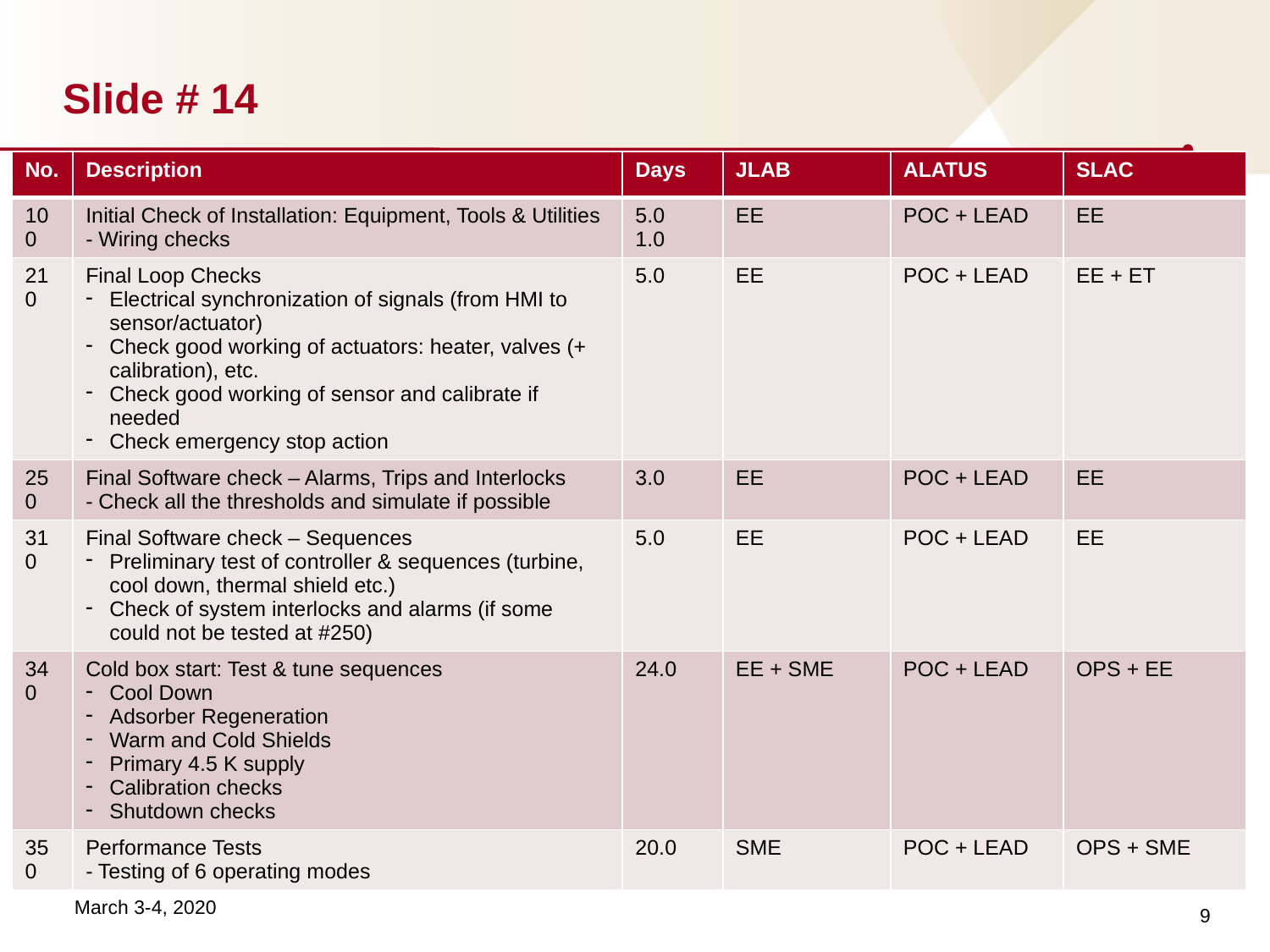

# Slide # 14
| No. | Description | Days | JLAB | ALATUS | SLAC |
| --- | --- | --- | --- | --- | --- |
| 100 | Initial Check of Installation: Equipment, Tools & Utilities - Wiring checks | 5.0 1.0 | EE | POC + LEAD | EE |
| 210 | Final Loop Checks Electrical synchronization of signals (from HMI to sensor/actuator) Check good working of actuators: heater, valves (+ calibration), etc. Check good working of sensor and calibrate if needed Check emergency stop action | 5.0 | EE | POC + LEAD | EE + ET |
| 250 | Final Software check – Alarms, Trips and Interlocks - Check all the thresholds and simulate if possible | 3.0 | EE | POC + LEAD | EE |
| 310 | Final Software check – Sequences Preliminary test of controller & sequences (turbine, cool down, thermal shield etc.) Check of system interlocks and alarms (if some could not be tested at #250) | 5.0 | EE | POC + LEAD | EE |
| 340 | Cold box start: Test & tune sequences Cool Down Adsorber Regeneration Warm and Cold Shields Primary 4.5 K supply Calibration checks Shutdown checks | 24.0 | EE + SME | POC + LEAD | OPS + EE |
| 350 | Performance Tests - Testing of 6 operating modes | 20.0 | SME | POC + LEAD | OPS + SME |
9
March 3-4, 2020